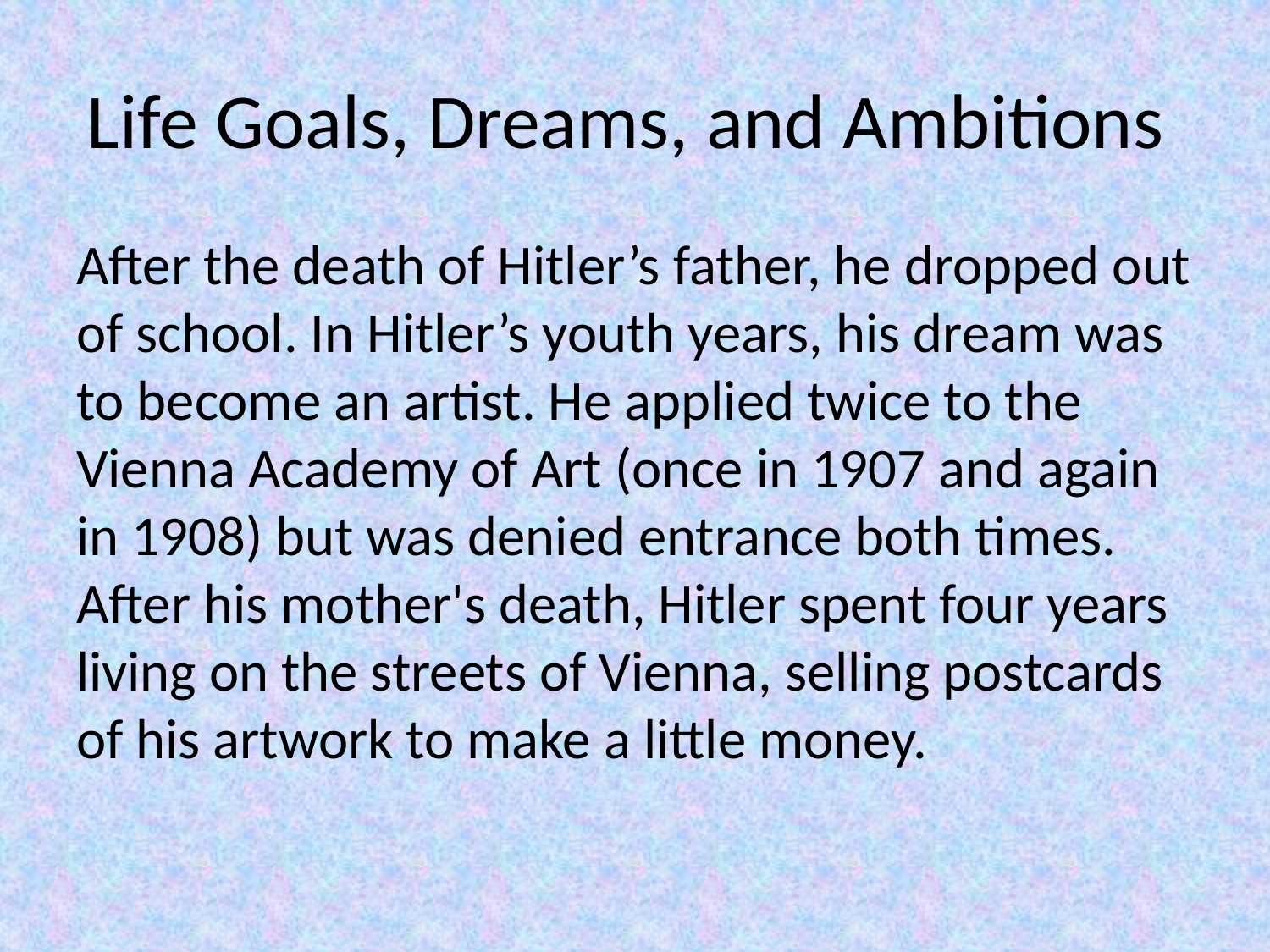

# Life Goals, Dreams, and Ambitions
After the death of Hitler’s father, he dropped out of school. In Hitler’s youth years, his dream was to become an artist. He applied twice to the Vienna Academy of Art (once in 1907 and again in 1908) but was denied entrance both times. After his mother's death, Hitler spent four years living on the streets of Vienna, selling postcards of his artwork to make a little money.